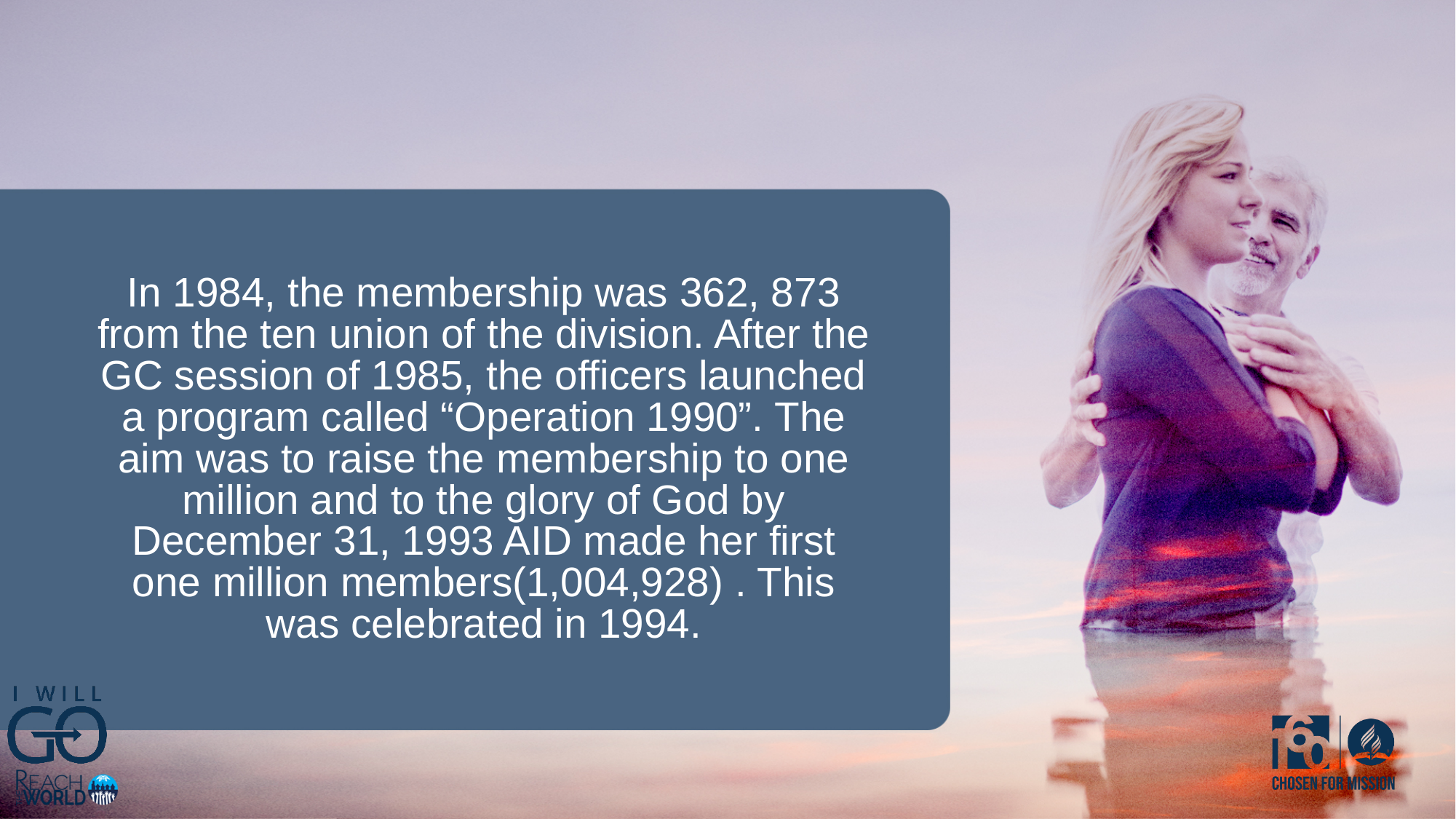

In 1984, the membership was 362, 873 from the ten union of the division. After the GC session of 1985, the officers launched a program called “Operation 1990”. The aim was to raise the membership to one million and to the glory of God by December 31, 1993 AID made her first one million members(1,004,928) . This was celebrated in 1994.